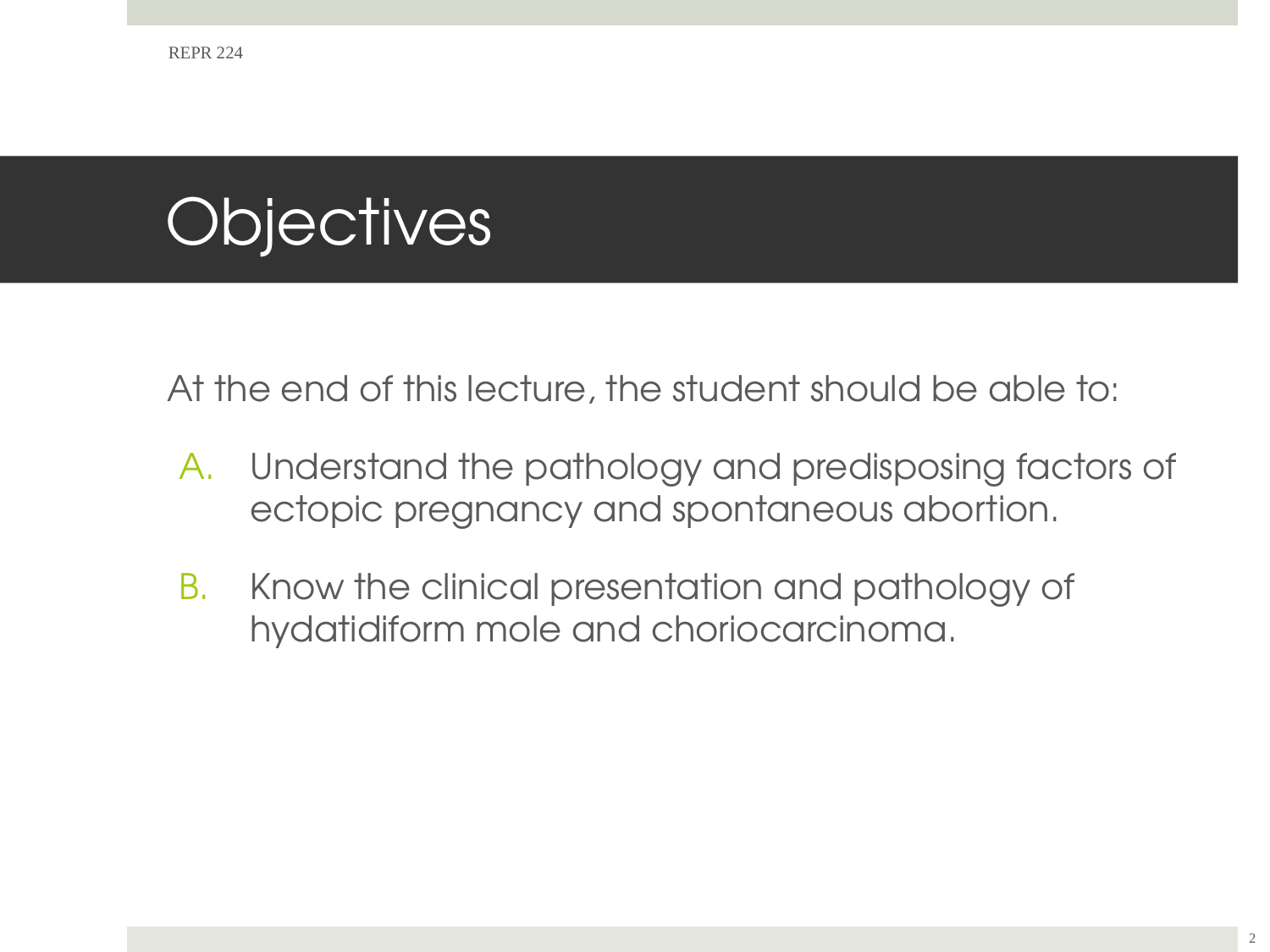

REPR 224
# Objectives
At the end of this lecture, the student should be able to:
Understand the pathology and predisposing factors of ectopic pregnancy and spontaneous abortion.
Know the clinical presentation and pathology of hydatidiform mole and choriocarcinoma.

2